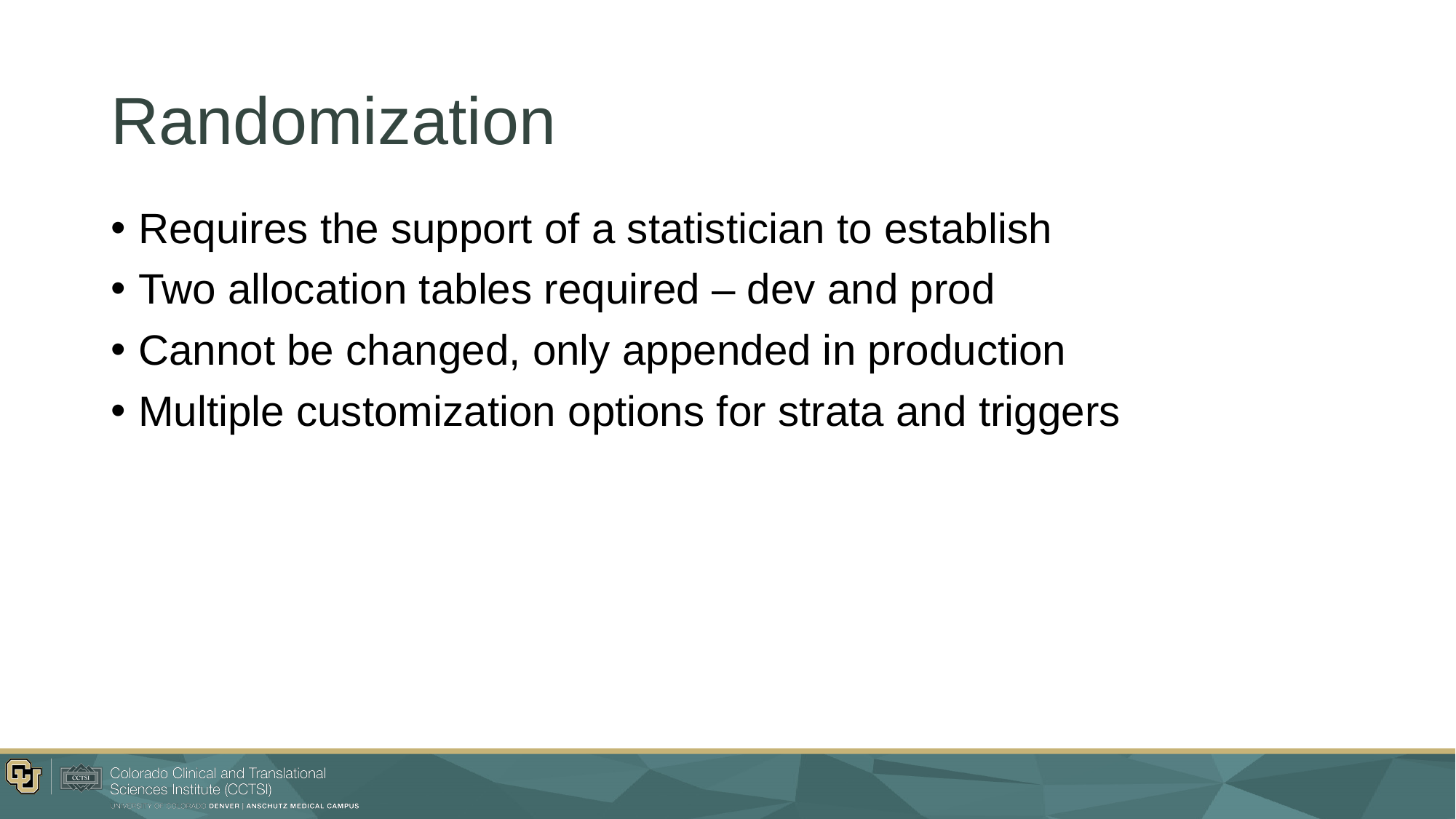

# Randomization
Requires the support of a statistician to establish
Two allocation tables required – dev and prod
Cannot be changed, only appended in production
Multiple customization options for strata and triggers